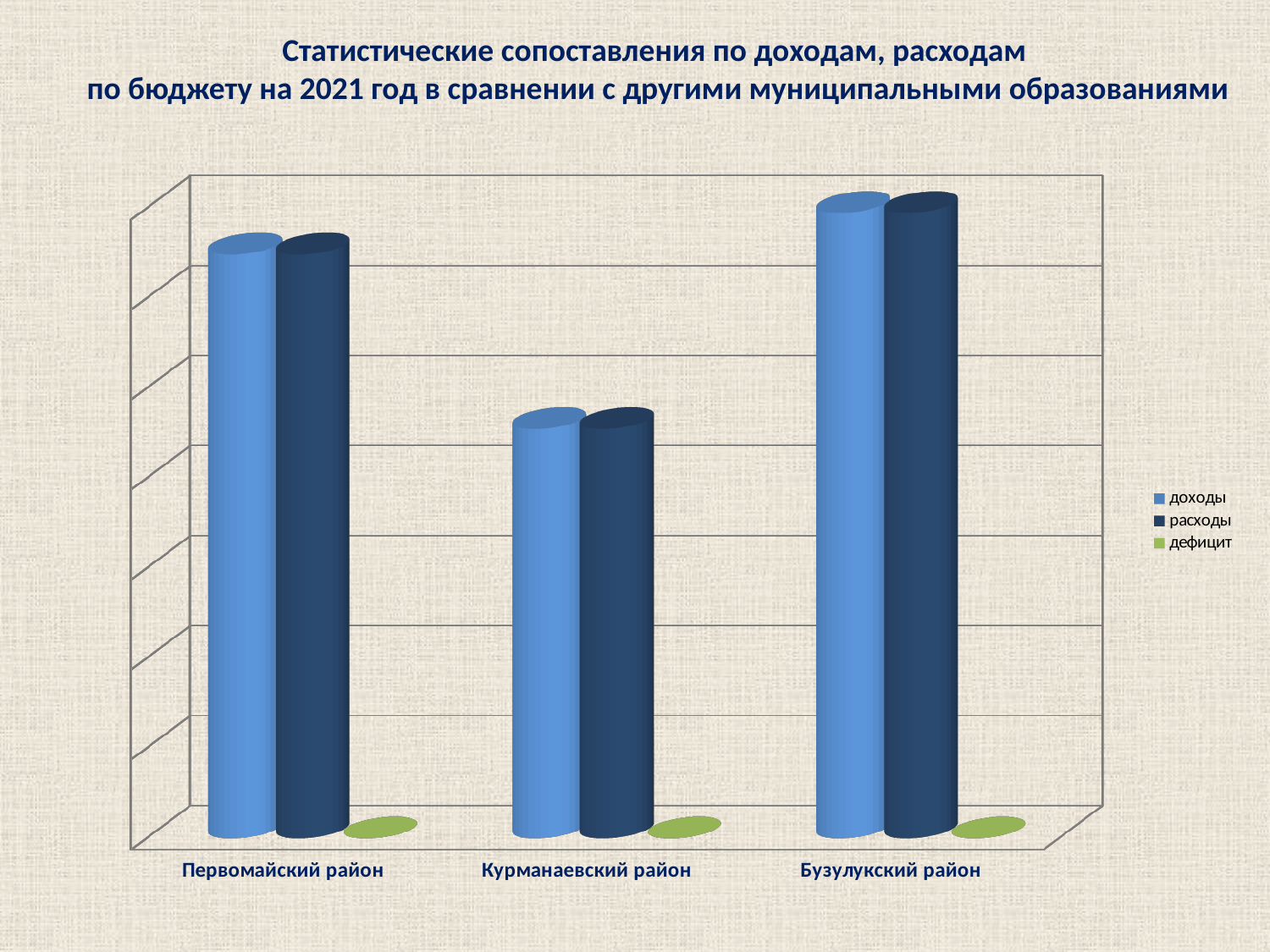

Статистические сопоставления по доходам, расходам
по бюджету на 2021 год в сравнении с другими муниципальными образованиями

[unsupported chart]